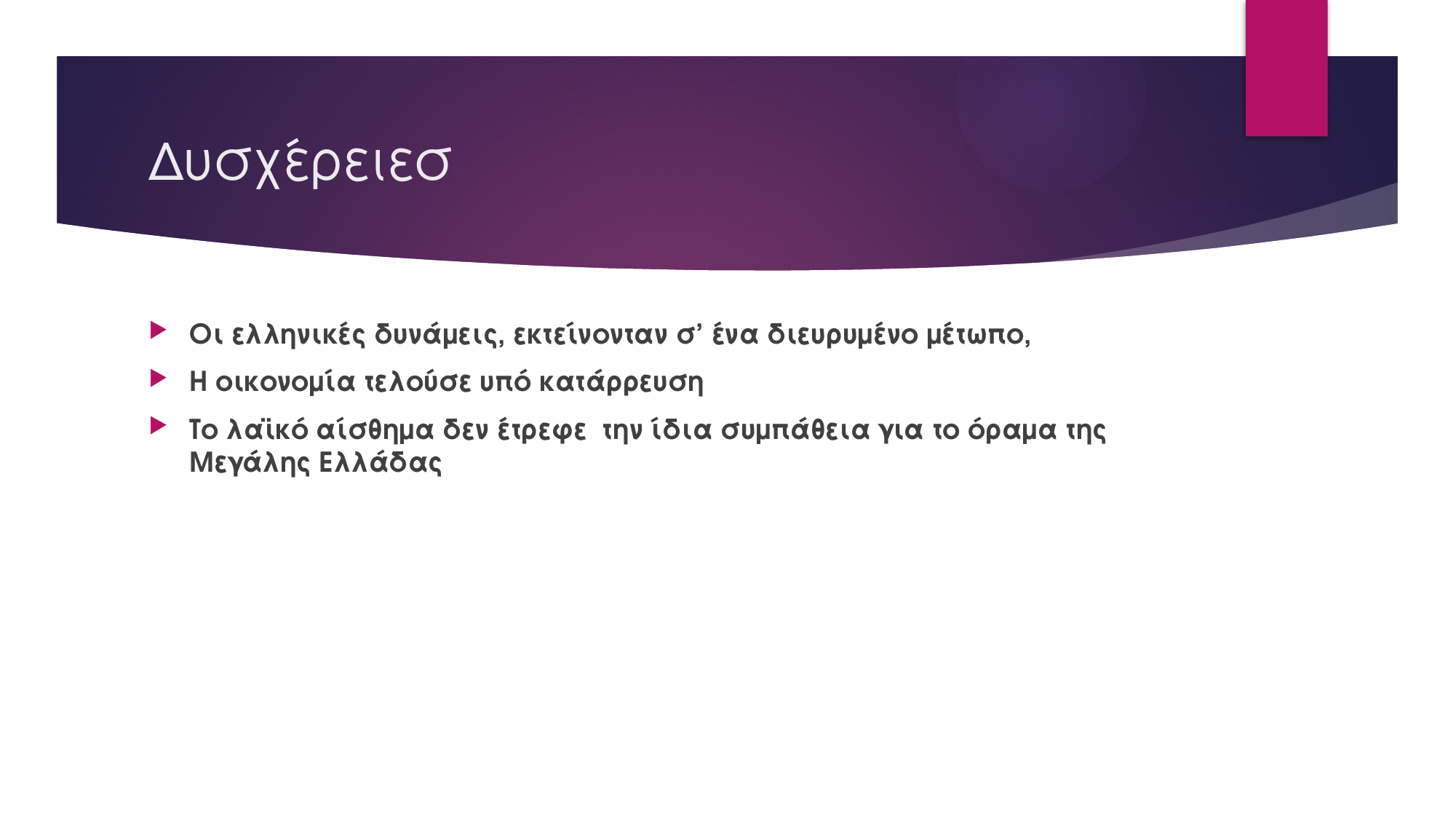

# Δυσχέρειεσ
Οι ελληνικές δυνάμεις, εκτείνονταν σ’ ένα διευρυμένο μέτωπο,
Η οικονομία τελούσε υπό κατάρρευση
Το λαϊκό αίσθημα δεν έτρεφε  την ίδια συμπάθεια για το όραμα της Μεγάλης Ελλάδας